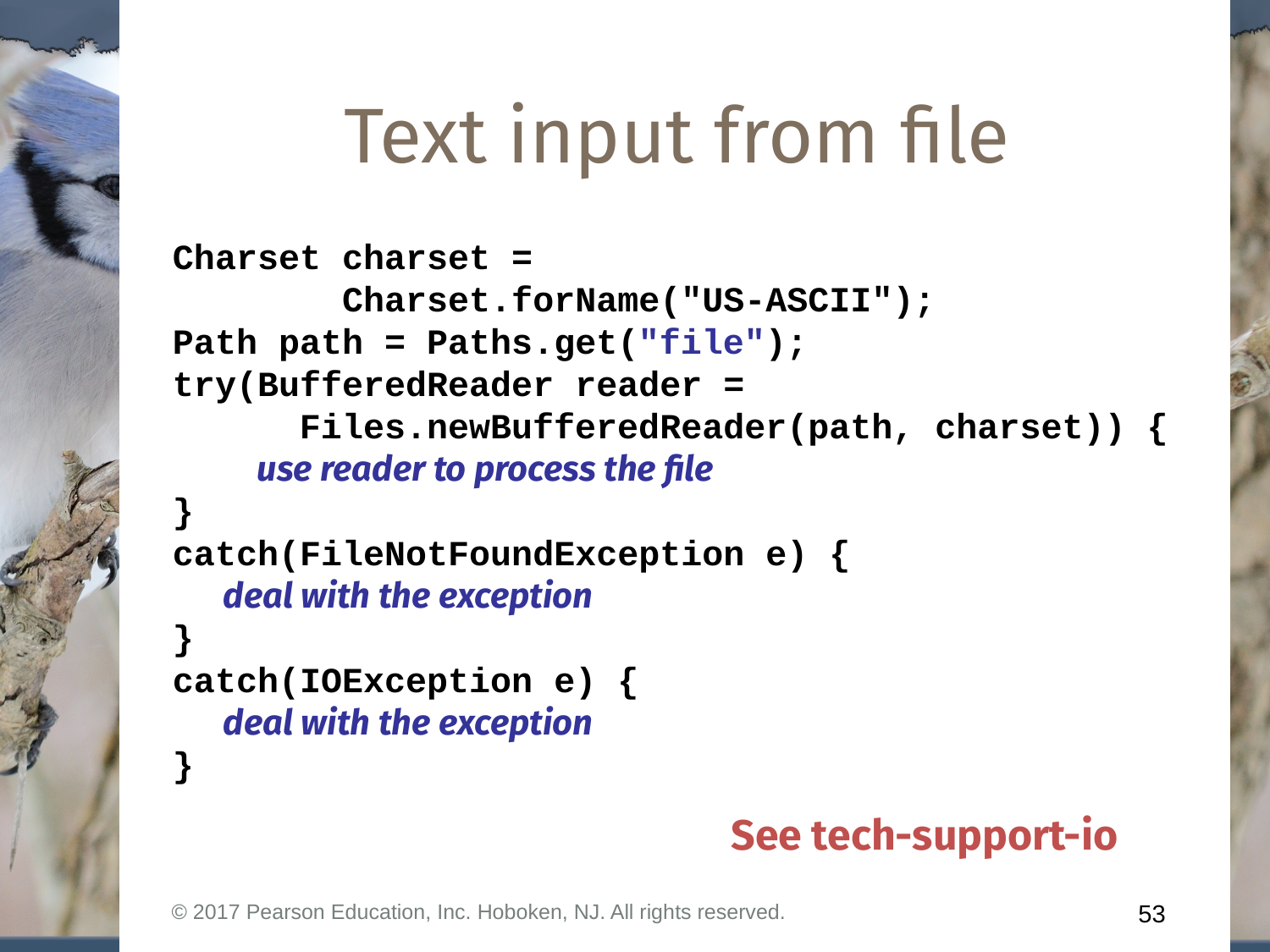

# Text input from file
Charset charset =
        Charset.forName("US-ASCII");
Path path = Paths.get("file");
try(BufferedReader reader =
      Files.newBufferedReader(path, charset)) {
    use reader to process the file
}
catch(FileNotFoundException e) {
      deal with the exception
}
catch(IOException e) {
      deal with the exception
}
See tech-support-io
© 2017 Pearson Education, Inc. Hoboken, NJ. All rights reserved.